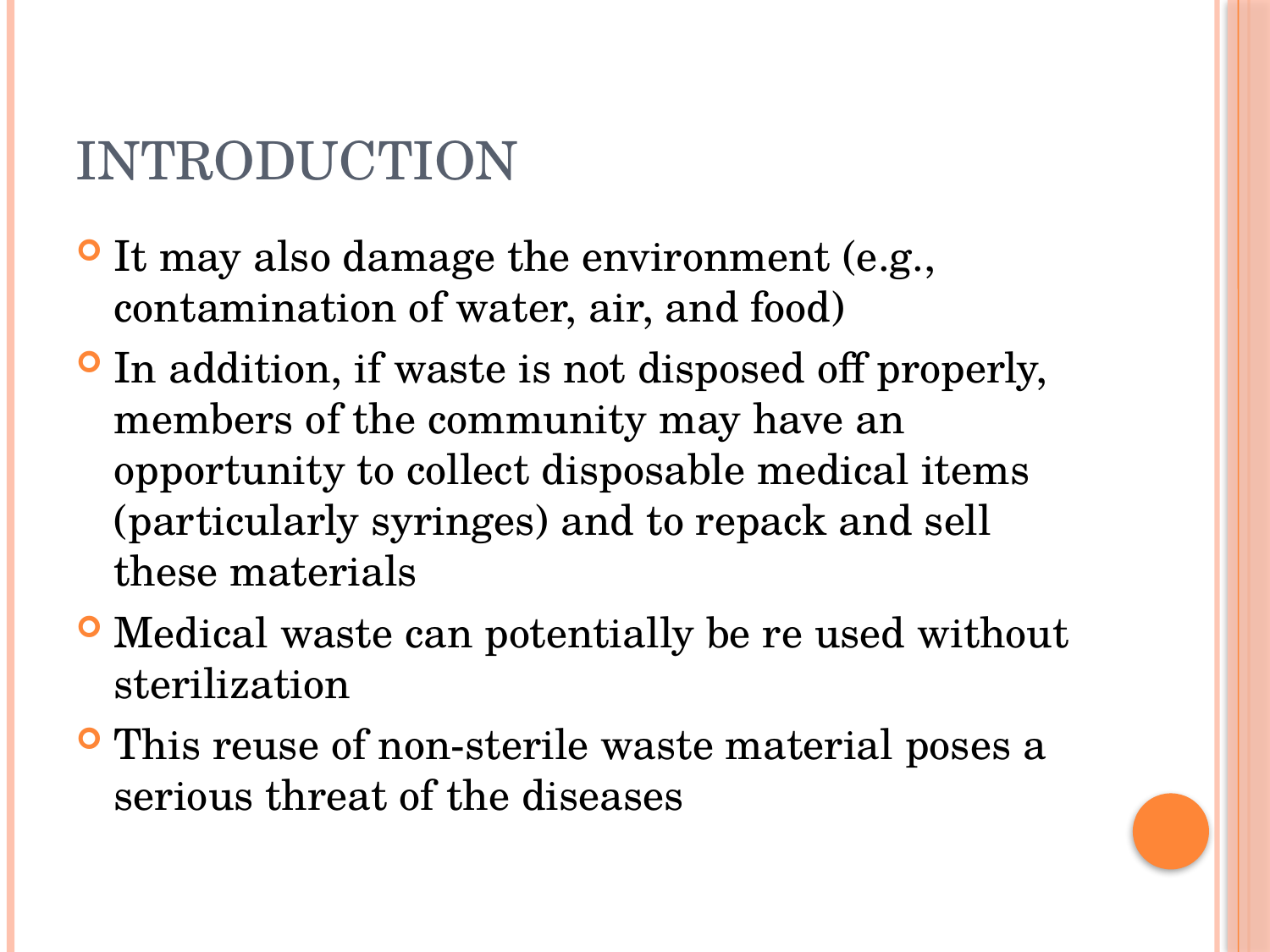

# Introduction
It may also damage the environment (e.g., contamination of water, air, and food)
In addition, if waste is not disposed off properly, members of the community may have an opportunity to collect disposable medical items (particularly syringes) and to repack and sell these materials
Medical waste can potentially be re used without sterilization
This reuse of non-sterile waste material poses a serious threat of the diseases